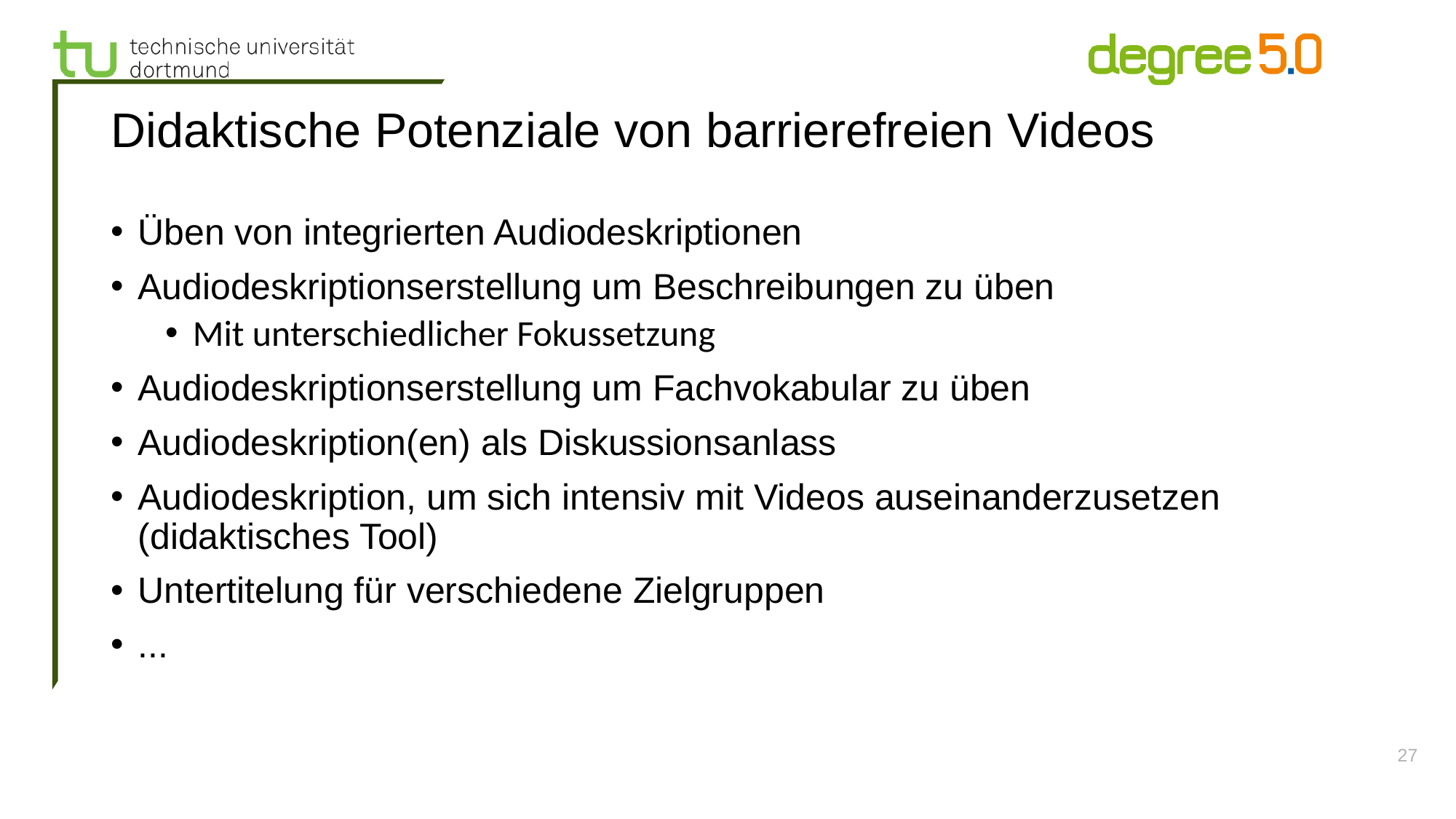

# Didaktische Potenziale von barrierefreien Videos
Üben von integrierten Audiodeskriptionen
Audiodeskriptionserstellung um Beschreibungen zu üben
Mit unterschiedlicher Fokussetzung
Audiodeskriptionserstellung um Fachvokabular zu üben
Audiodeskription(en) als Diskussionsanlass
Audiodeskription, um sich intensiv mit Videos auseinanderzusetzen (didaktisches Tool)
Untertitelung für verschiedene Zielgruppen
...

27